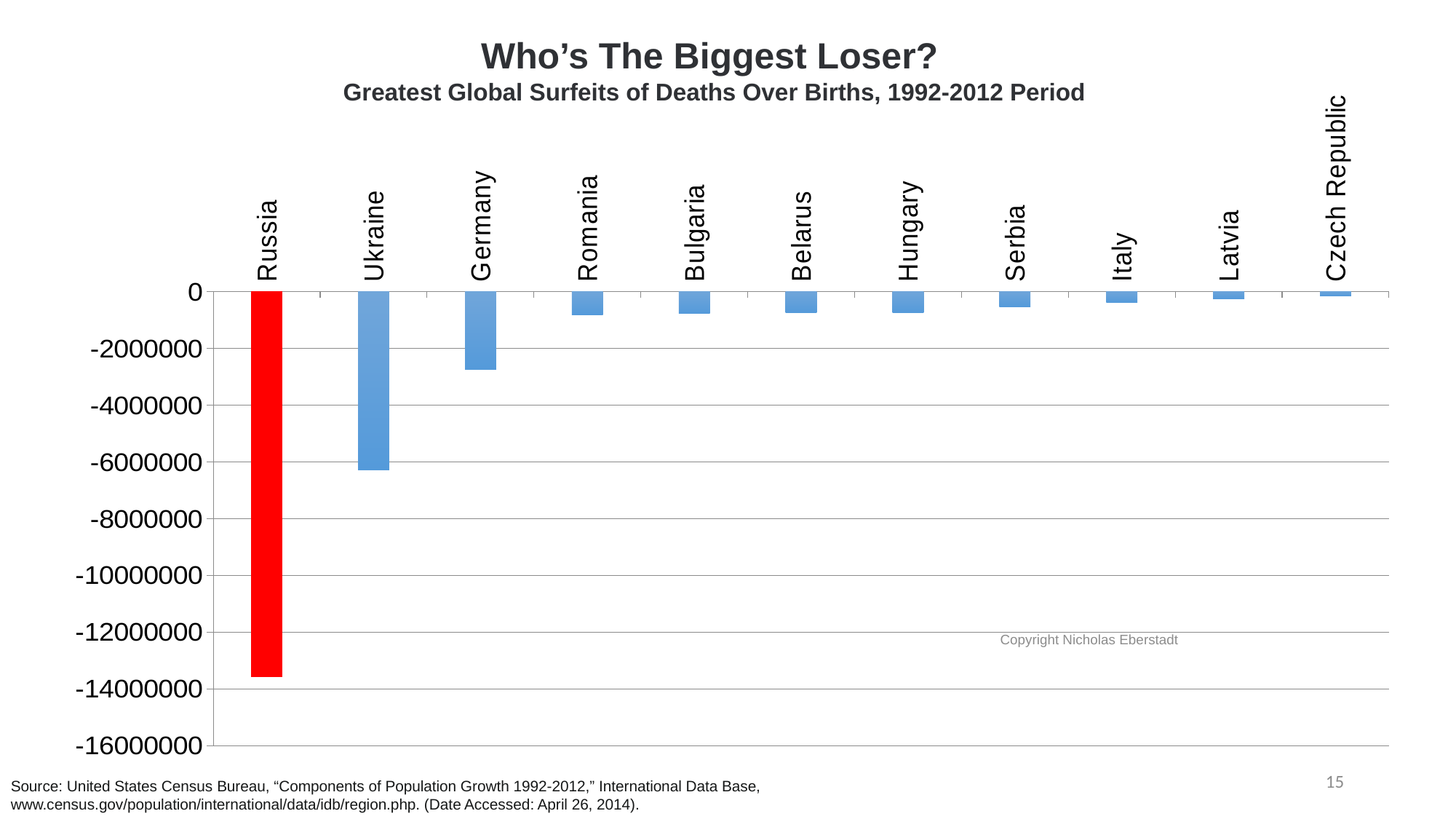

Who’s The Biggest Loser?
Greatest Global Surfeits of Deaths Over Births, 1992-2012 Period

### Chart

| Category | Absolute Negative Net Natural "Increase", 1992-2012 |
|---|---|
| Russia | -13577675.0 |
| Ukraine | -6276080.0 |
| Germany | -2733716.0 |
| Romania | -799385.0 |
| Bulgaria | -748967.0 |
| Belarus | -741643.0 |
| Hungary | -740675.0 |
| Serbia | -514593.0 |
| Italy | -373340.0 |
| Latvia | -242364.0 |
| Czech Republic | -146966.0 |
Copyright Nicholas Eberstadt
15
Source: United States Census Bureau, “Components of Population Growth 1992-2012,” International Data Base, www.census.gov/population/international/data/idb/region.php. (Date Accessed: April 26, 2014).